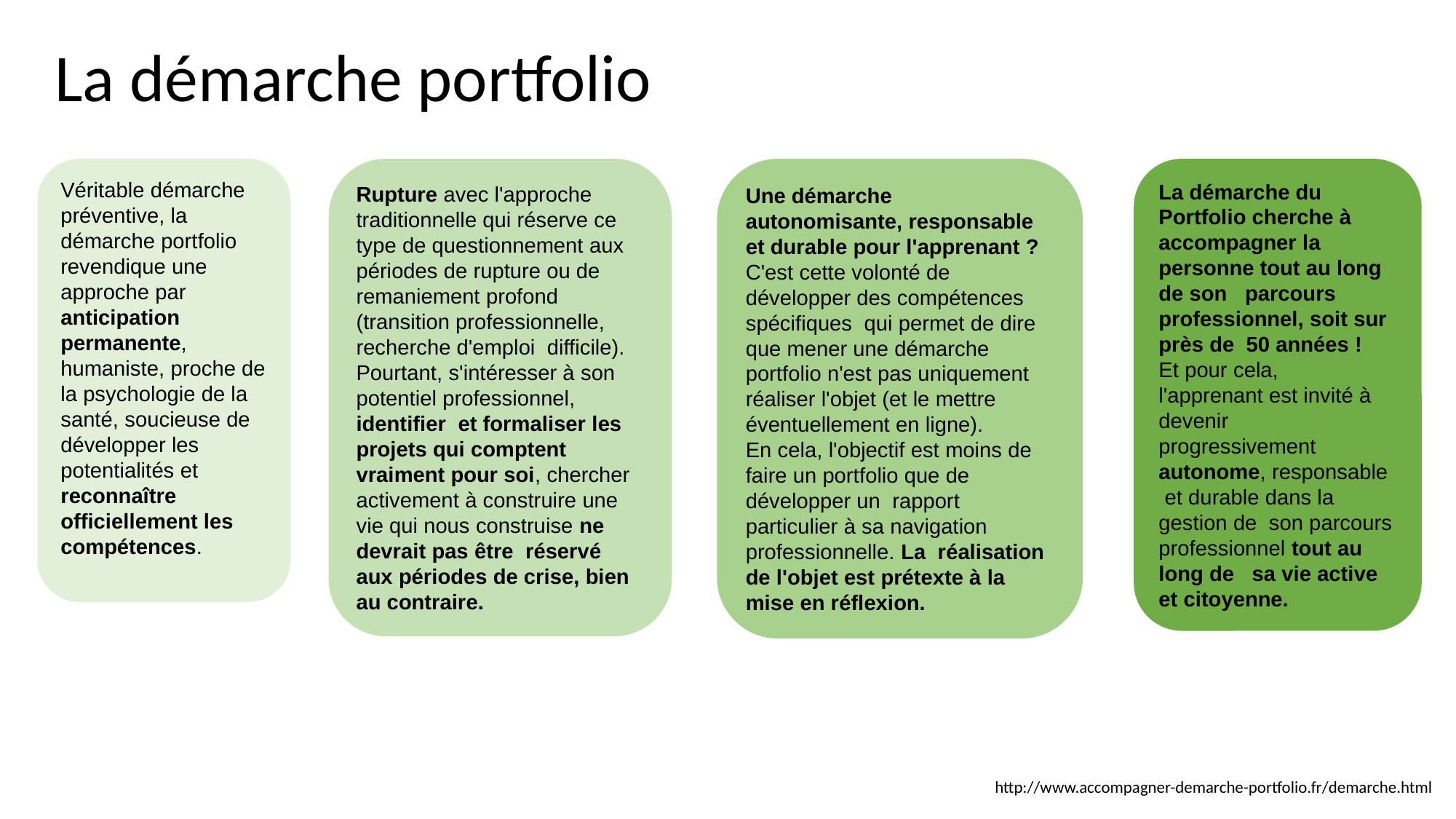

# La démarche portfolio
Rupture avec l'approche traditionnelle qui réserve ce type de questionnement aux périodes de rupture ou de remaniement profond (transition professionnelle, recherche d'emploi  difficile). Pourtant, s'intéresser à son potentiel professionnel, identifier  et formaliser les projets qui comptent vraiment pour soi, chercher  activement à construire une vie qui nous construise ne devrait pas être  réservé aux périodes de crise, bien au contraire.
Une démarche autonomisante, responsable et durable pour l'apprenant ?
C'est cette volonté de développer des compétences spécifiques  qui permet de dire que mener une démarche portfolio n'est pas uniquement  réaliser l'objet (et le mettre éventuellement en ligne).
En cela, l'objectif est moins de faire un portfolio que de  développer un  rapport particulier à sa navigation professionnelle. La  réalisation de l'objet est prétexte à la mise en réflexion.
La démarche du  Portfolio cherche à  accompagner la  personne tout au long de son   parcours professionnel, soit sur  près de  50 années !
Et pour cela,   l'apprenant est invité à devenir  progressivement autonome, responsable   et durable dans la gestion de  son parcours professionnel tout au long de   sa vie active et citoyenne.
Véritable démarche préventive, la démarche portfolio  revendique une approche par anticipation permanente, humaniste, proche de la psychologie de la santé, soucieuse de développer les  potentialités et     reconnaître officiellement les compétences.

http://www.accompagner-demarche-portfolio.fr/demarche.html